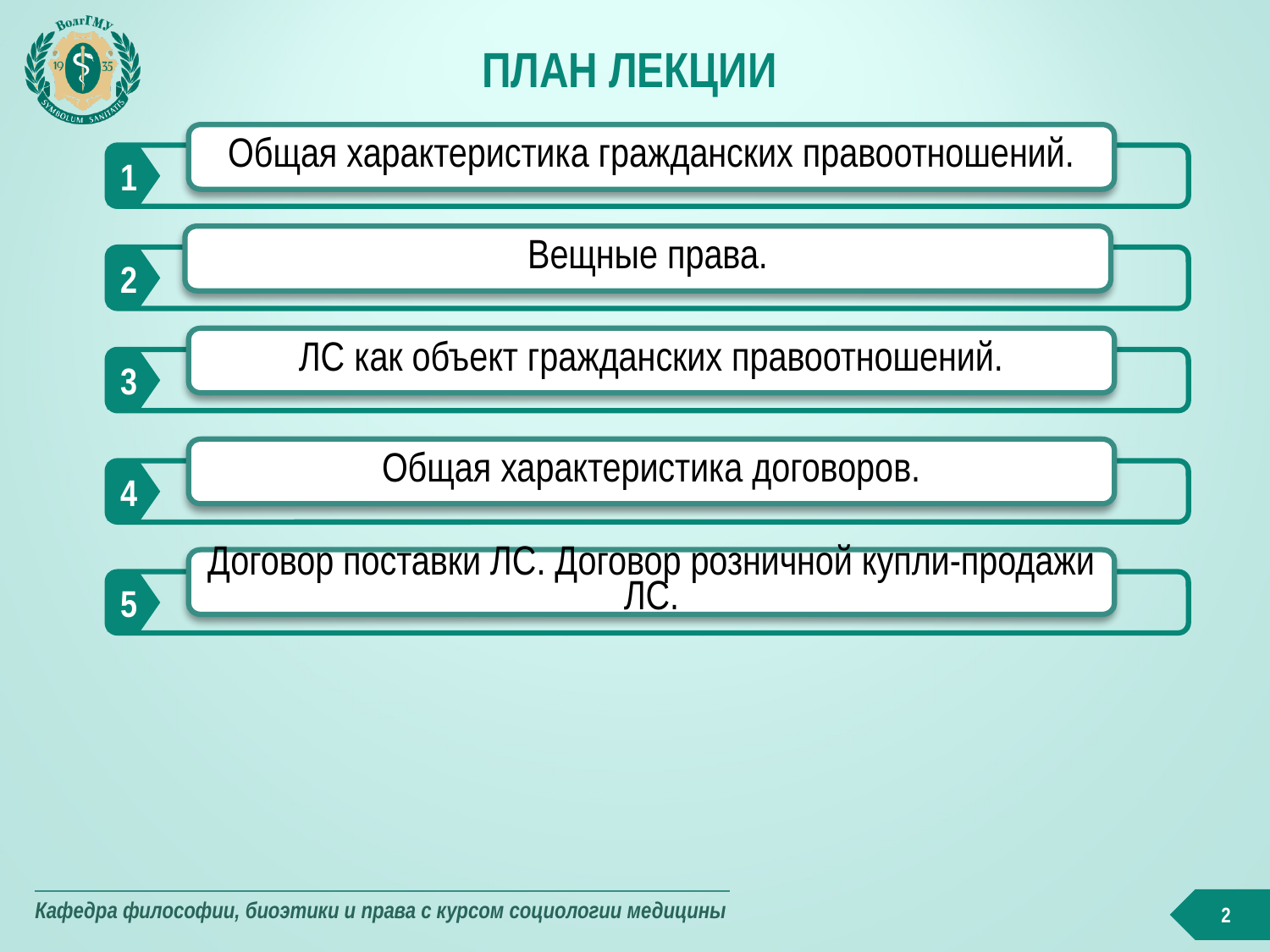

# План ЛЕКЦИИ
Общая характеристика гражданских правоотношений.

1

Вещные права.

2
ЛС как объект гражданских правоотношений.

3
Общая характеристика договоров.

4
Договор поставки ЛС. Договор розничной купли-продажи ЛС.

5
2